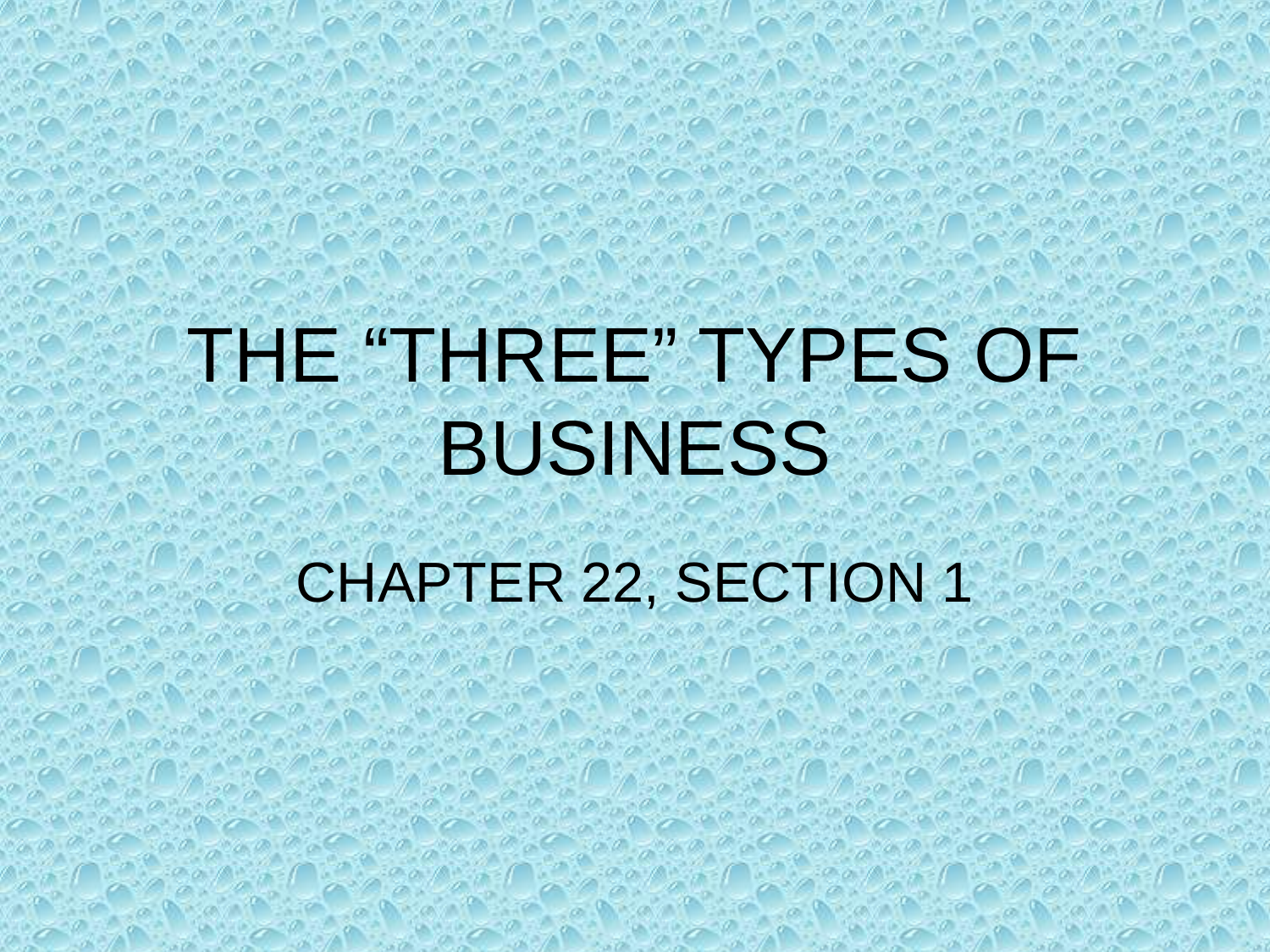

# THE “THREE” TYPES OF BUSINESS
CHAPTER 22, SECTION 1